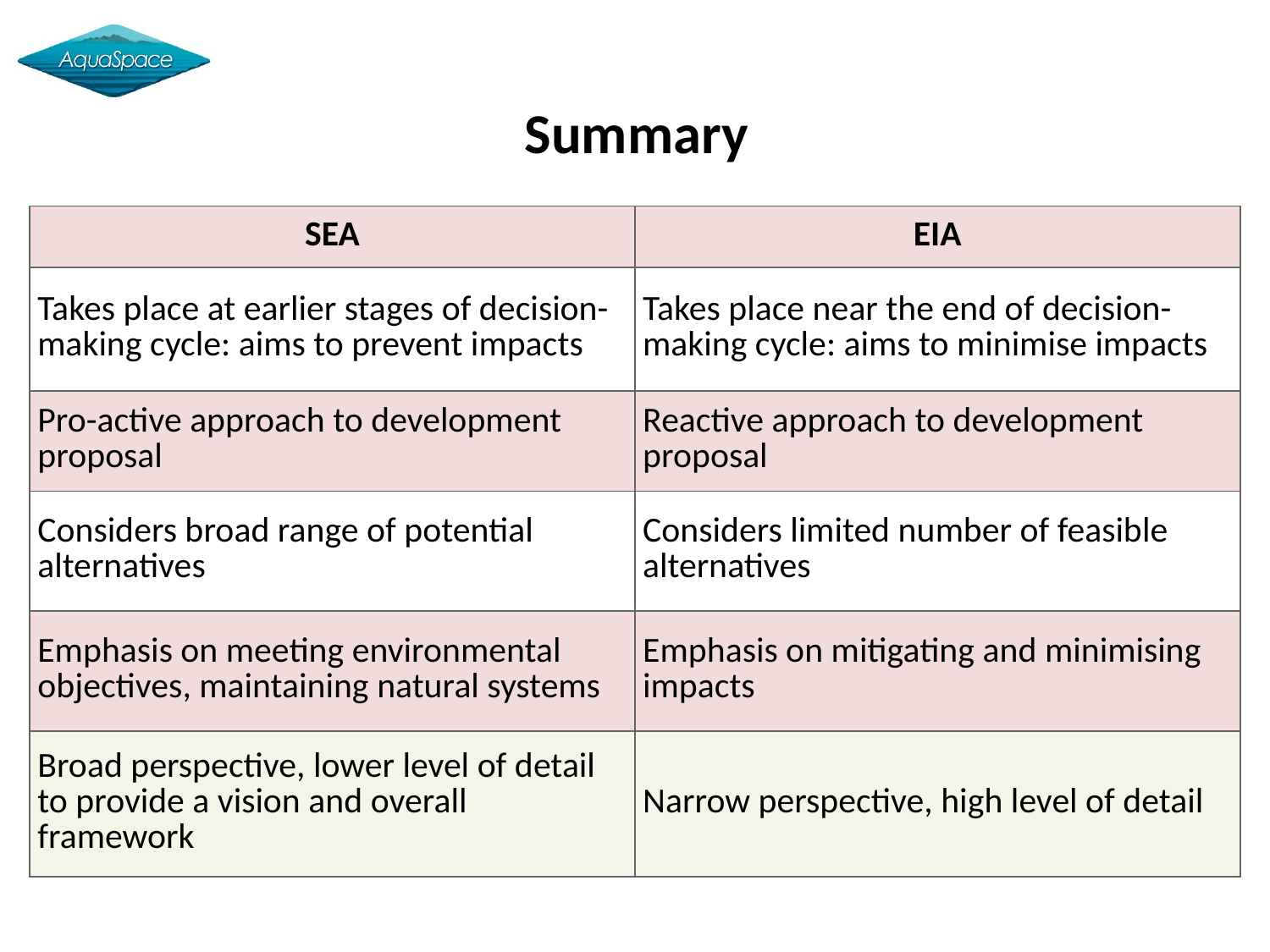

Summary
| SEA | EIA |
| --- | --- |
| Takes place at earlier stages of decision-making cycle: aims to prevent impacts | Takes place near the end of decision-making cycle: aims to minimise impacts |
| Pro-active approach to development proposal | Reactive approach to development proposal |
| Considers broad range of potential alternatives | Considers limited number of feasible alternatives |
| Emphasis on meeting environmental objectives, maintaining natural systems | Emphasis on mitigating and minimising impacts |
| Broad perspective, lower level of detail to provide a vision and overall framework | Narrow perspective, high level of detail |